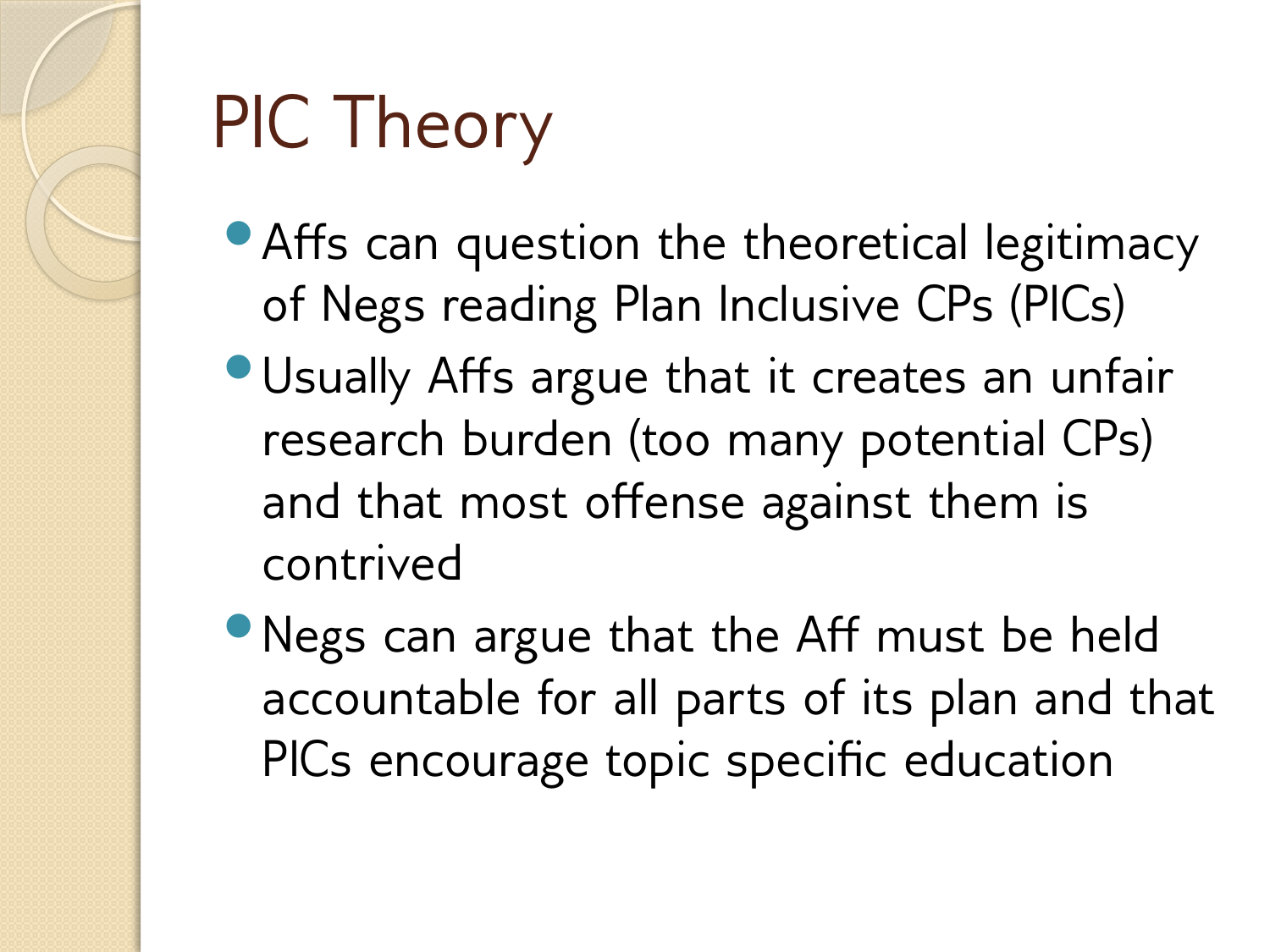

# PIC Theory
Affs can question the theoretical legitimacy of Negs reading Plan Inclusive CPs (PICs)
Usually Affs argue that it creates an unfair research burden (too many potential CPs) and that most offense against them is contrived
Negs can argue that the Aff must be held accountable for all parts of its plan and that PICs encourage topic specific education